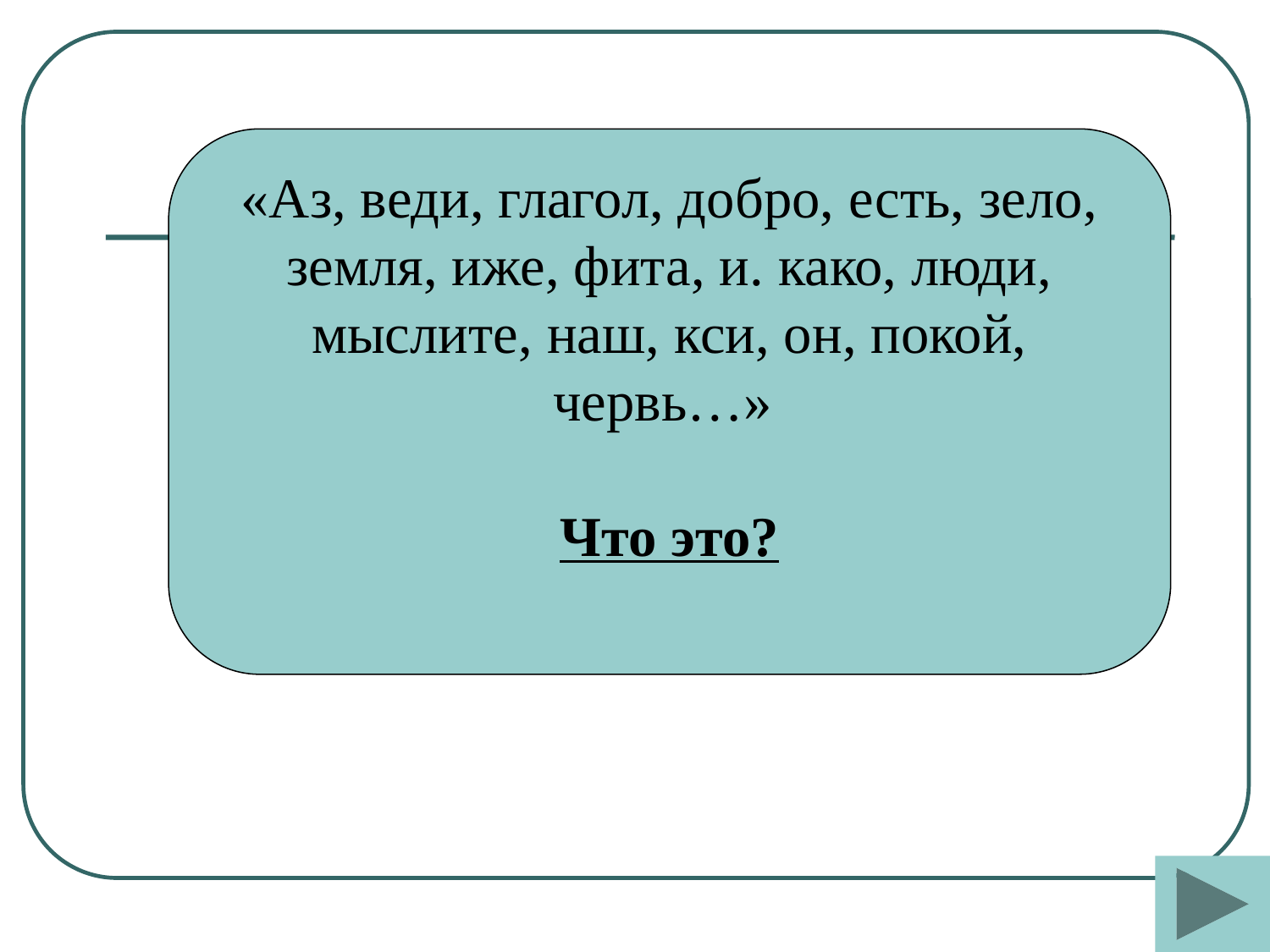

«Аз, веди, глагол, добро, есть, зело, земля, иже, фита, и. како, люди, мыслите, наш, кси, он, покой, червь…»

Что это?